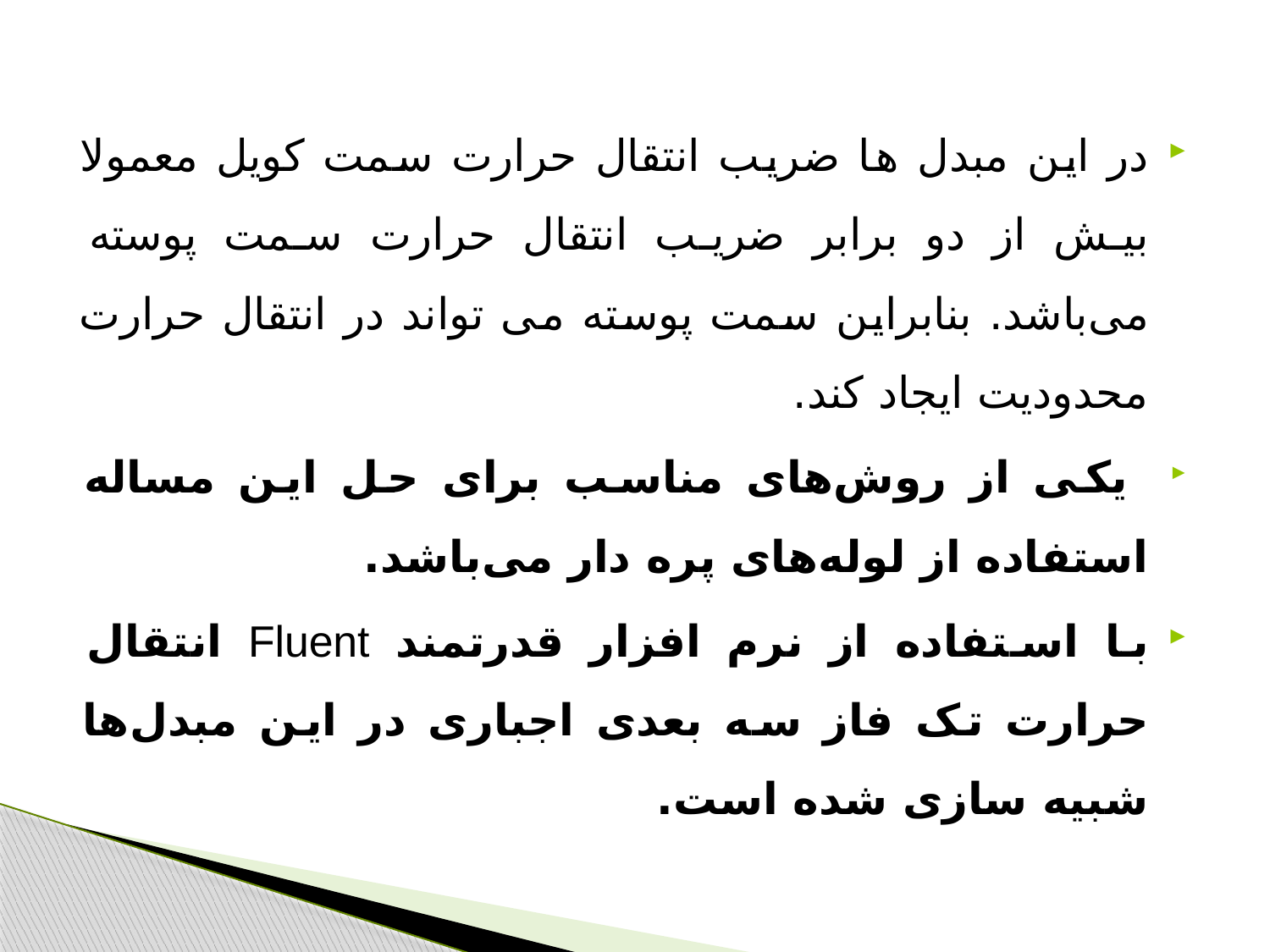

در این مبدل ها ضریب انتقال حرارت سمت کویل معمولا بیش از دو برابر ضریب انتقال حرارت سمت پوسته می‌باشد. بنابراین سمت پوسته می تواند در انتقال حرارت محدودیت ایجاد کند.
 یکی از روش‌های مناسب برای حل این مساله استفاده از لوله‌های پره دار می‌باشد.
با استفاده از نرم افزار قدرتمند Fluent انتقال حرارت تک فاز سه بعدی اجباری در این مبدل‌ها شبیه سازی شده است.